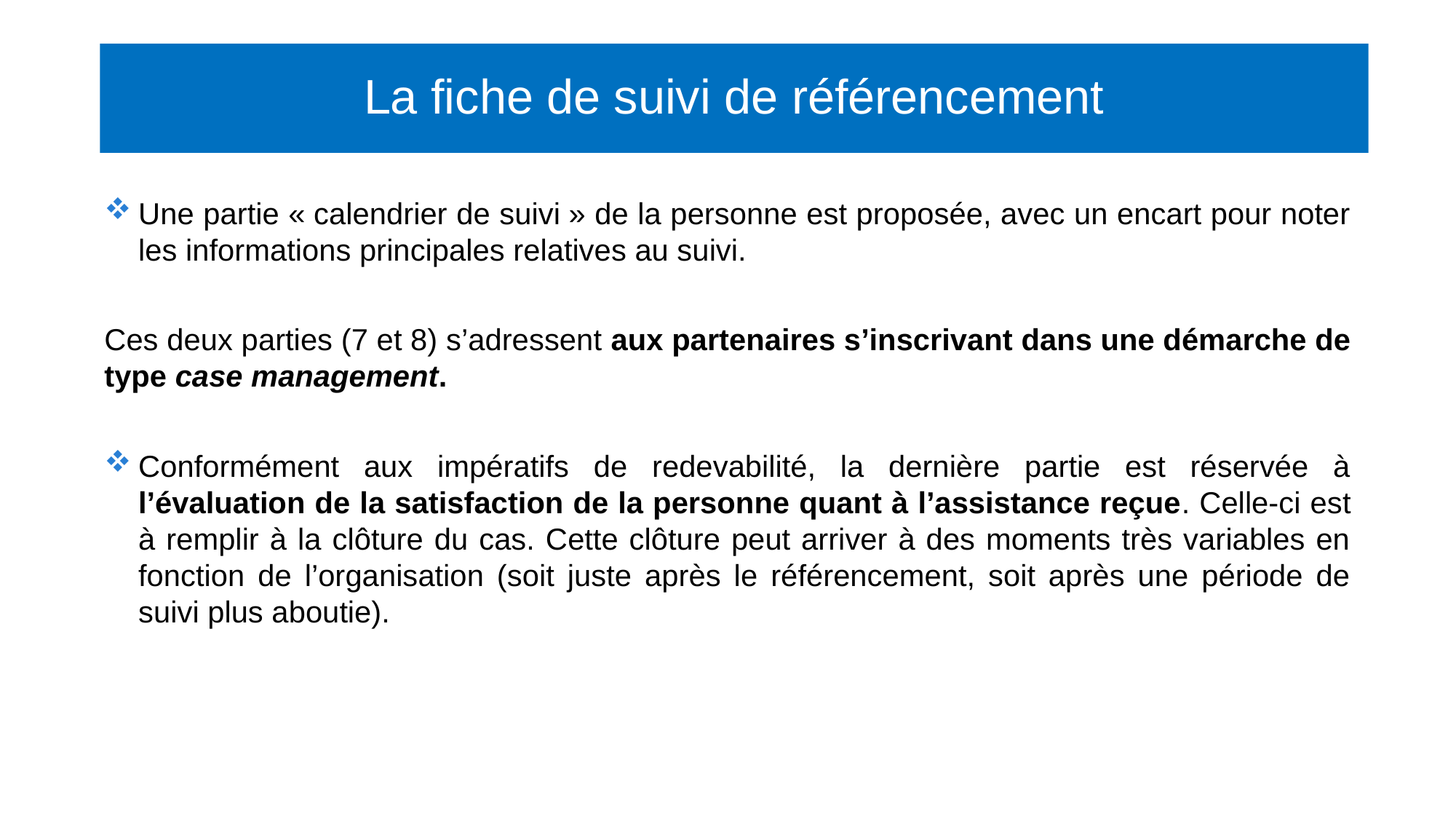

# La fiche de suivi de référencement
Une partie « calendrier de suivi » de la personne est proposée, avec un encart pour noter les informations principales relatives au suivi.

Ces deux parties (7 et 8) s’adressent aux partenaires s’inscrivant dans une démarche de type case management.

Conformément aux impératifs de redevabilité, la dernière partie est réservée à l’évaluation de la satisfaction de la personne quant à l’assistance reçue. Celle-ci est à remplir à la clôture du cas. Cette clôture peut arriver à des moments très variables en fonction de l’organisation (soit juste après le référencement, soit après une période de suivi plus aboutie).